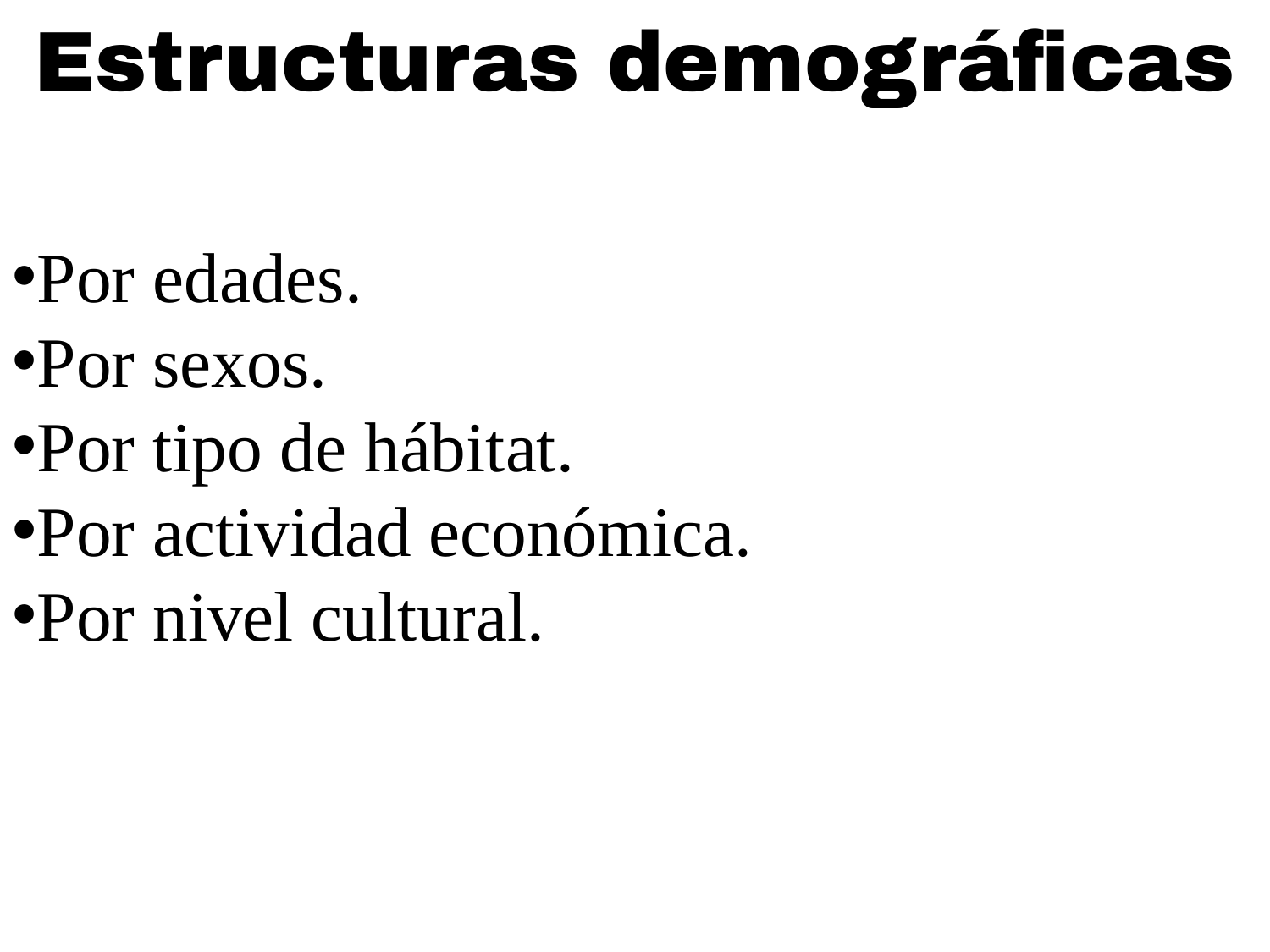

Estructuras demográficas
Por edades.
Por sexos.
Por tipo de hábitat.
Por actividad económica.
Por nivel cultural.